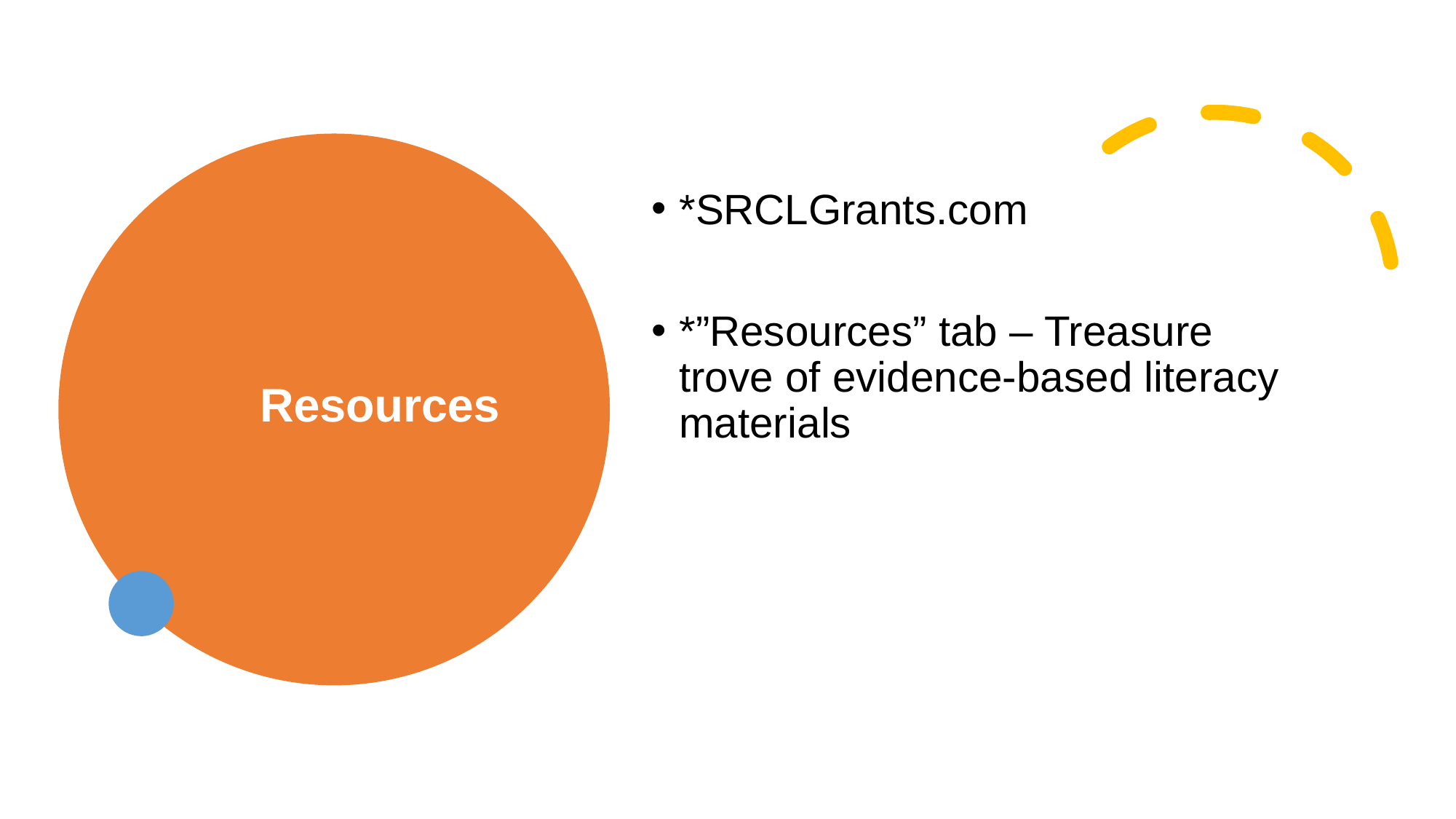

# Resources
*SRCLGrants.com

*”Resources” tab – Treasure trove of evidence-based literacy materials